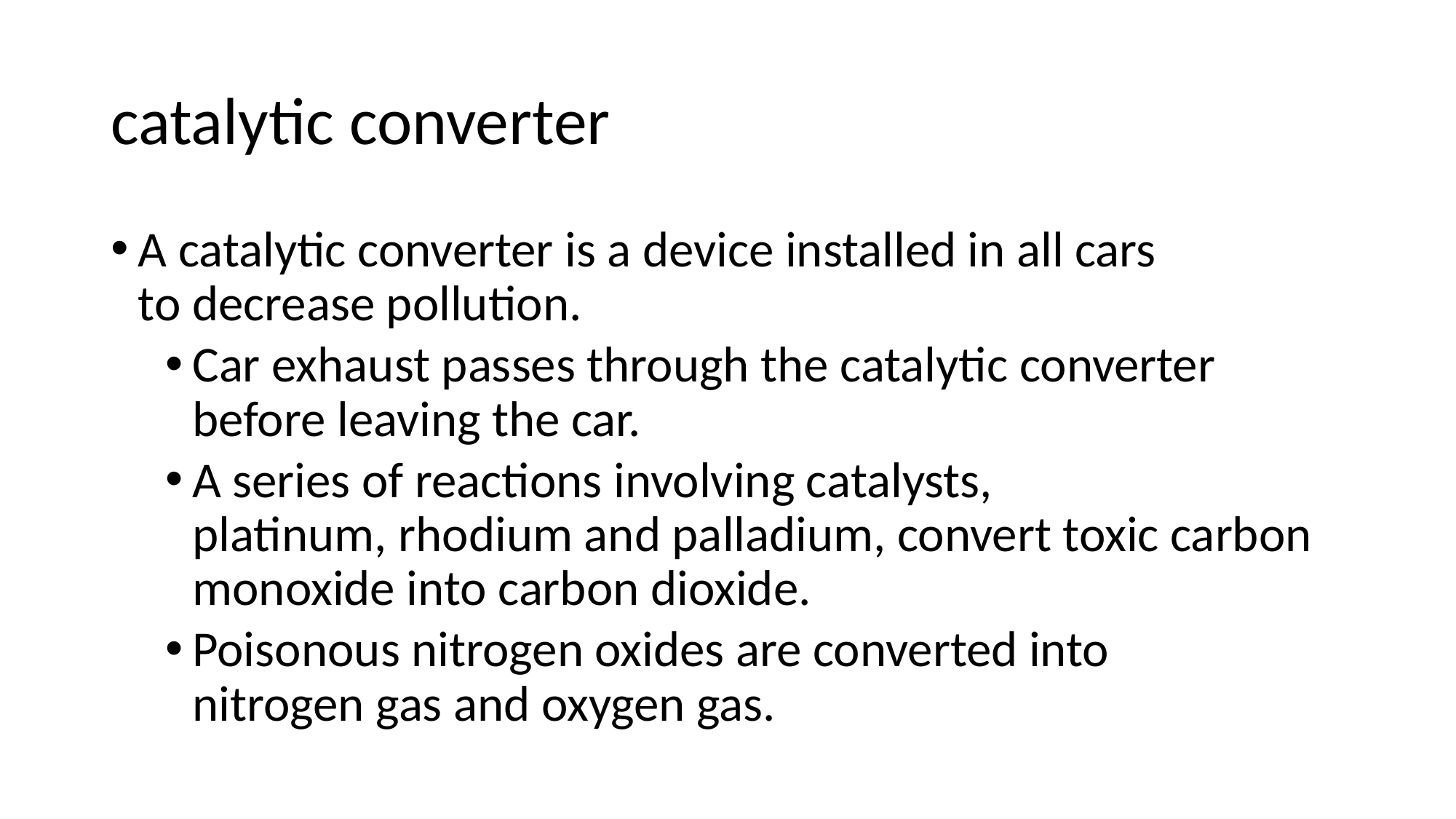

# catalytic converter
A catalytic converter is a device installed in all cars to decrease pollution. ​
Car exhaust passes through the catalytic converter before leaving the car.​
A series of reactions involving catalysts, platinum, rhodium and palladium, convert toxic carbon monoxide into carbon dioxide.​
Poisonous nitrogen oxides are converted into nitrogen gas and oxygen gas. ​